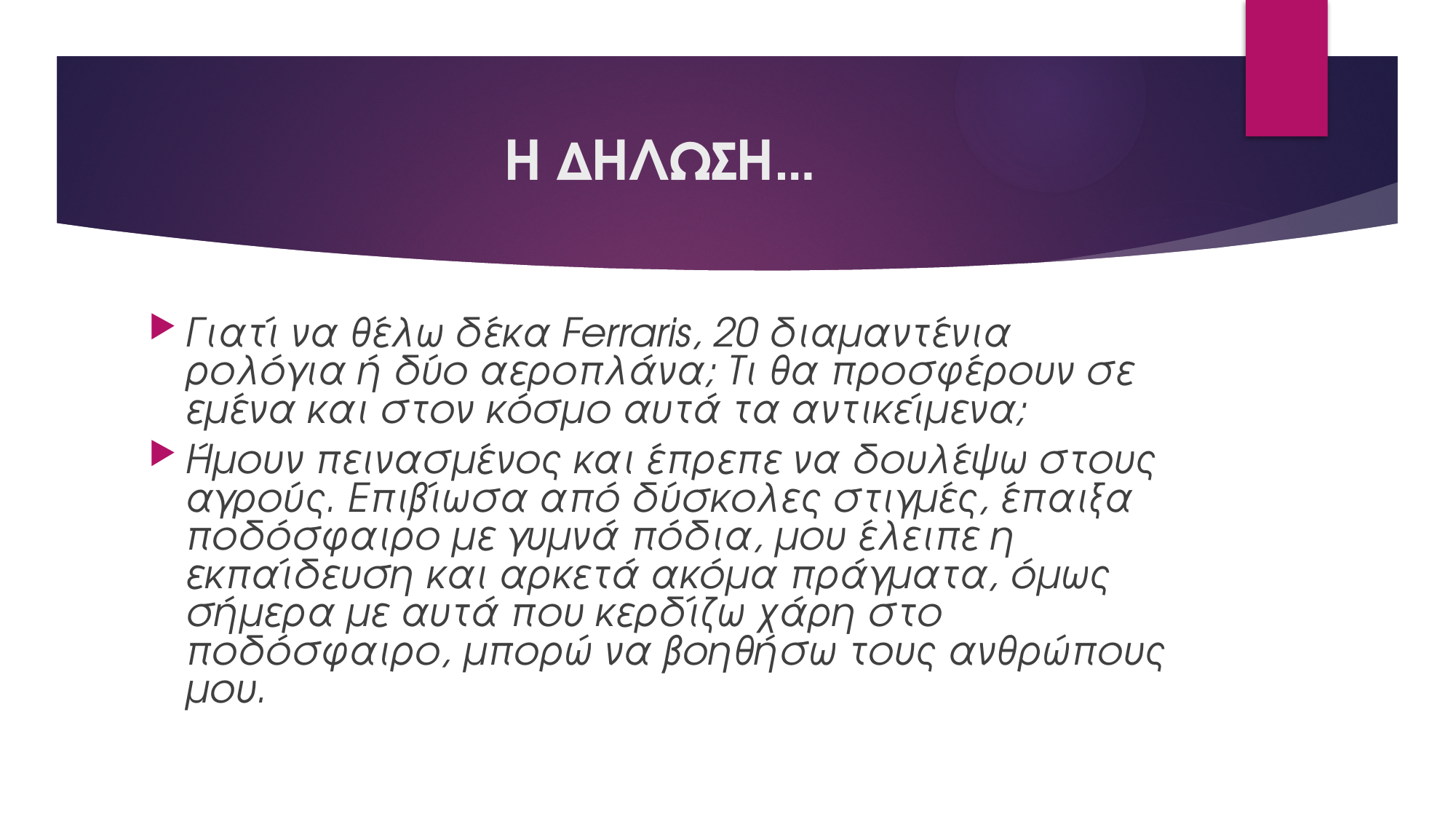

# Η ΔΗΛΩΣΗ…
Γιατί να θέλω δέκα Ferraris, 20 διαμαντένια ρολόγια ή δύο αεροπλάνα; Τι θα προσφέρουν σε εμένα και στον κόσμο αυτά τα αντικείμενα;
Ήμουν πεινασμένος και έπρεπε να δουλέψω στους αγρούς. Επιβίωσα από δύσκολες στιγμές, έπαιξα ποδόσφαιρο με γυμνά πόδια, μου έλειπε η εκπαίδευση και αρκετά ακόμα πράγματα, όμως σήμερα με αυτά που κερδίζω χάρη στο ποδόσφαιρο, μπορώ να βοηθήσω τους ανθρώπους μου.